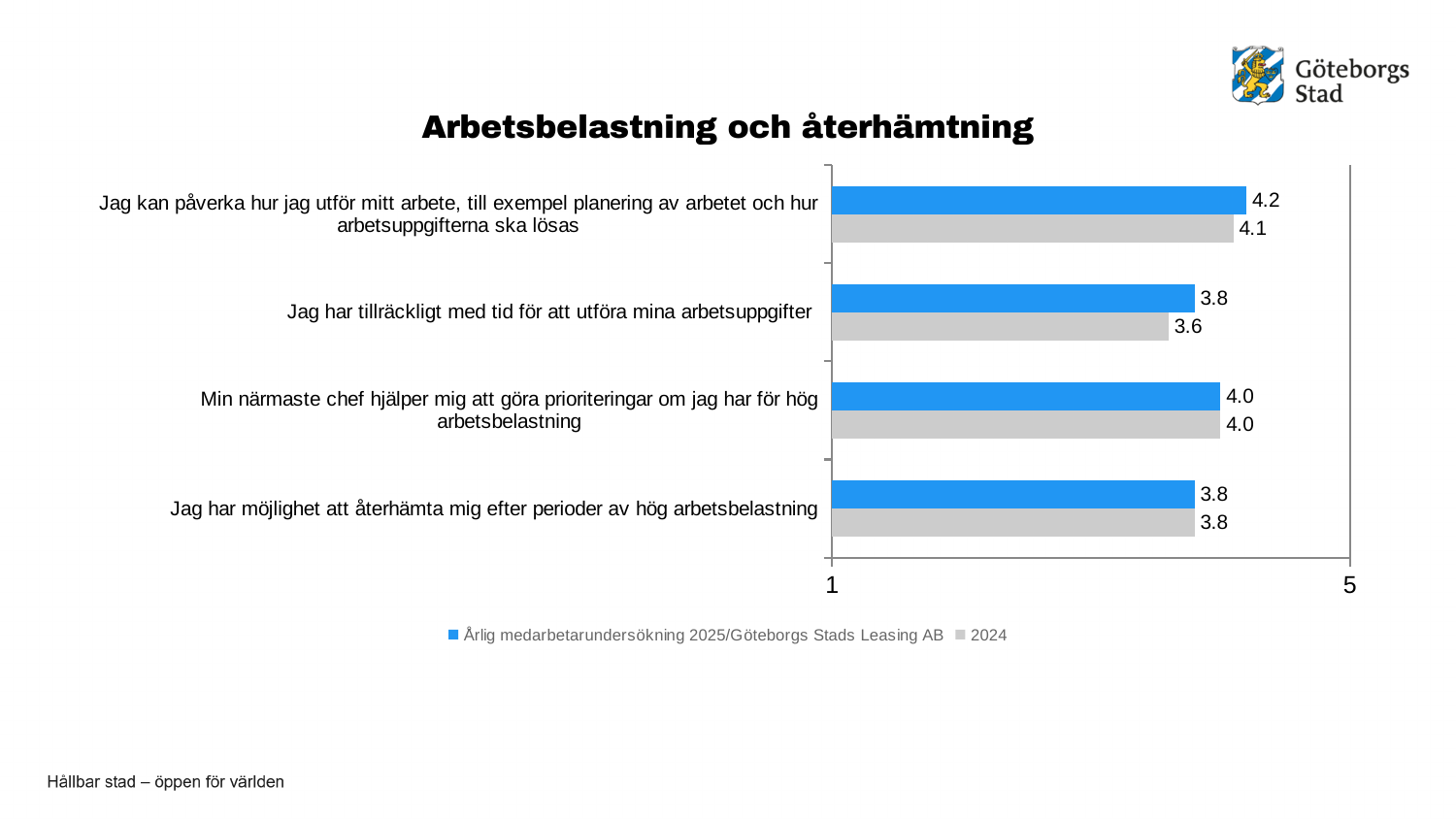

### Chart: Arbetsbelastning och återhämtning

| Category | 2024 | Årlig medarbetarundersökning 2025/Göteborgs Stads Leasing AB |
|---|---|---|
| Jag har möjlighet att återhämta mig efter perioder av hög arbetsbelastning | 3.8 | 3.8 |
| Min närmaste chef hjälper mig att göra prioriteringar om jag har för hög arbetsbelastning | 4.0 | 4.0 |
| Jag har tillräckligt med tid för att utföra mina arbetsuppgifter  | 3.6 | 3.8 |
| Jag kan påverka hur jag utför mitt arbete, till exempel planering av arbetet och hur arbetsuppgifterna ska lösas | 4.1 | 4.2 |